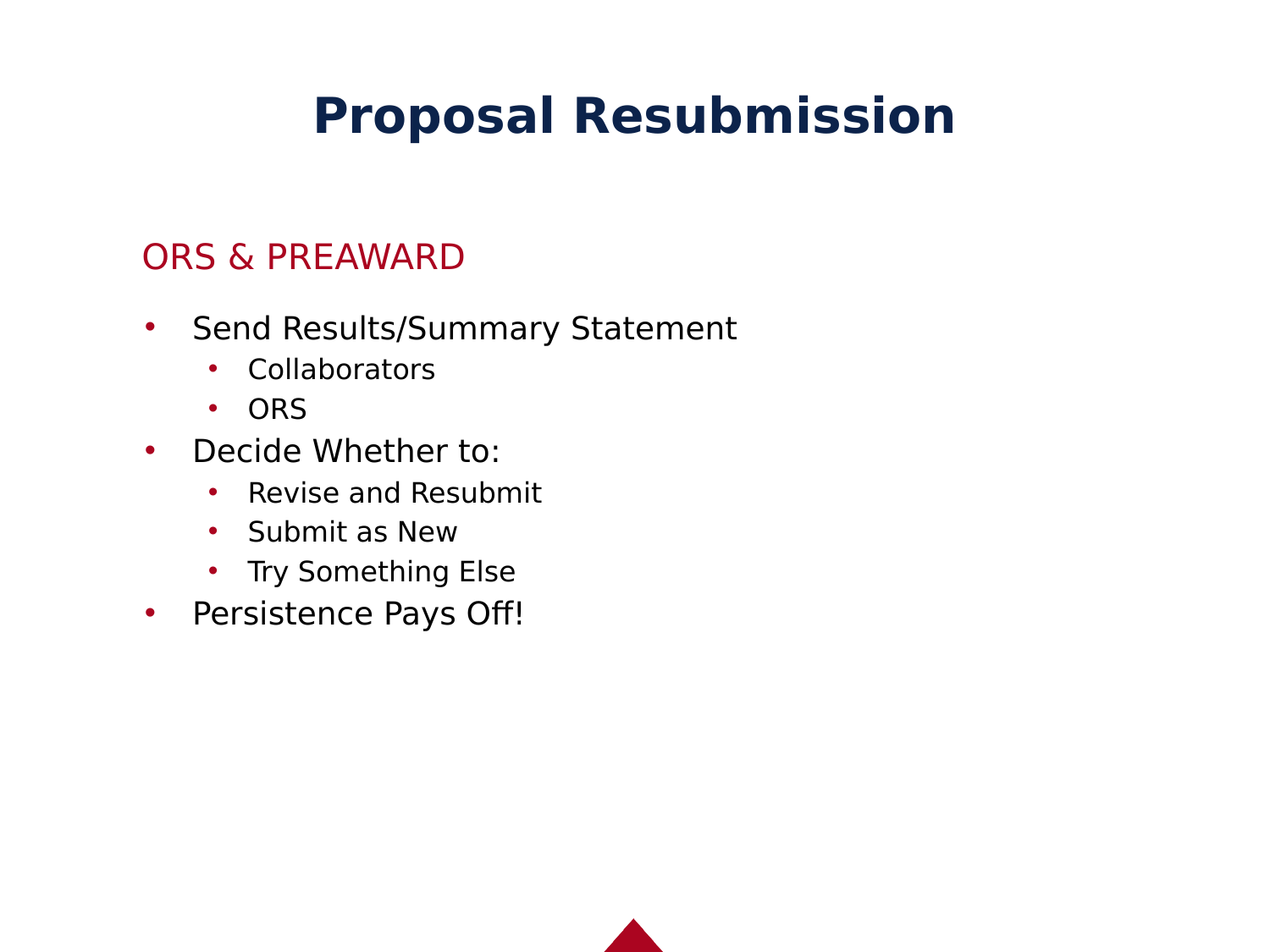

# Proposal Resubmission
ORS & PREAWARD
Send Results/Summary Statement
Collaborators
ORS
Decide Whether to:
Revise and Resubmit
Submit as New
Try Something Else
Persistence Pays Off!